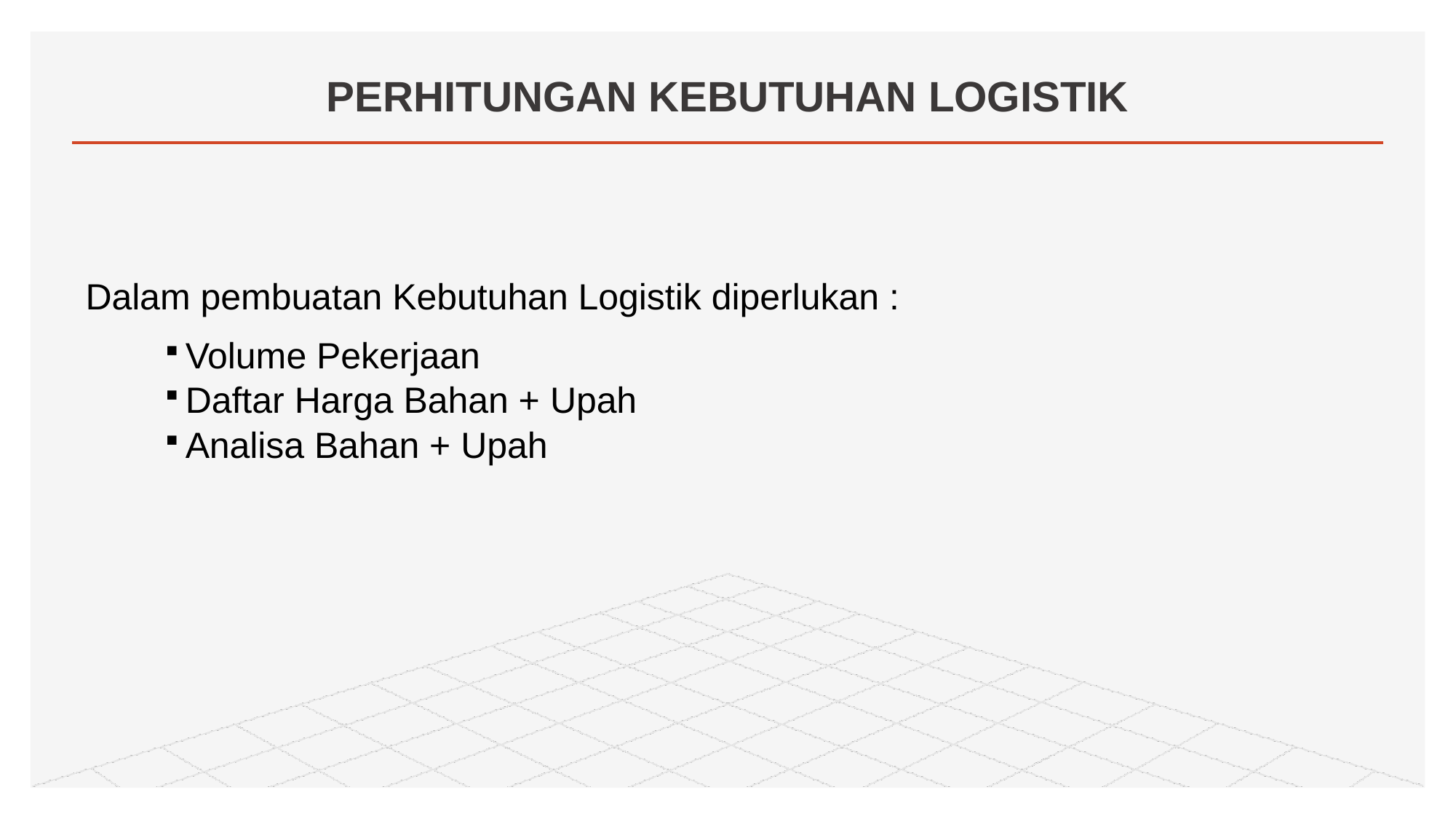

# PERHITUNGAN KEBUTUHAN LOGISTIK
Dalam pembuatan Kebutuhan Logistik diperlukan :
Volume Pekerjaan
Daftar Harga Bahan + Upah
Analisa Bahan + Upah